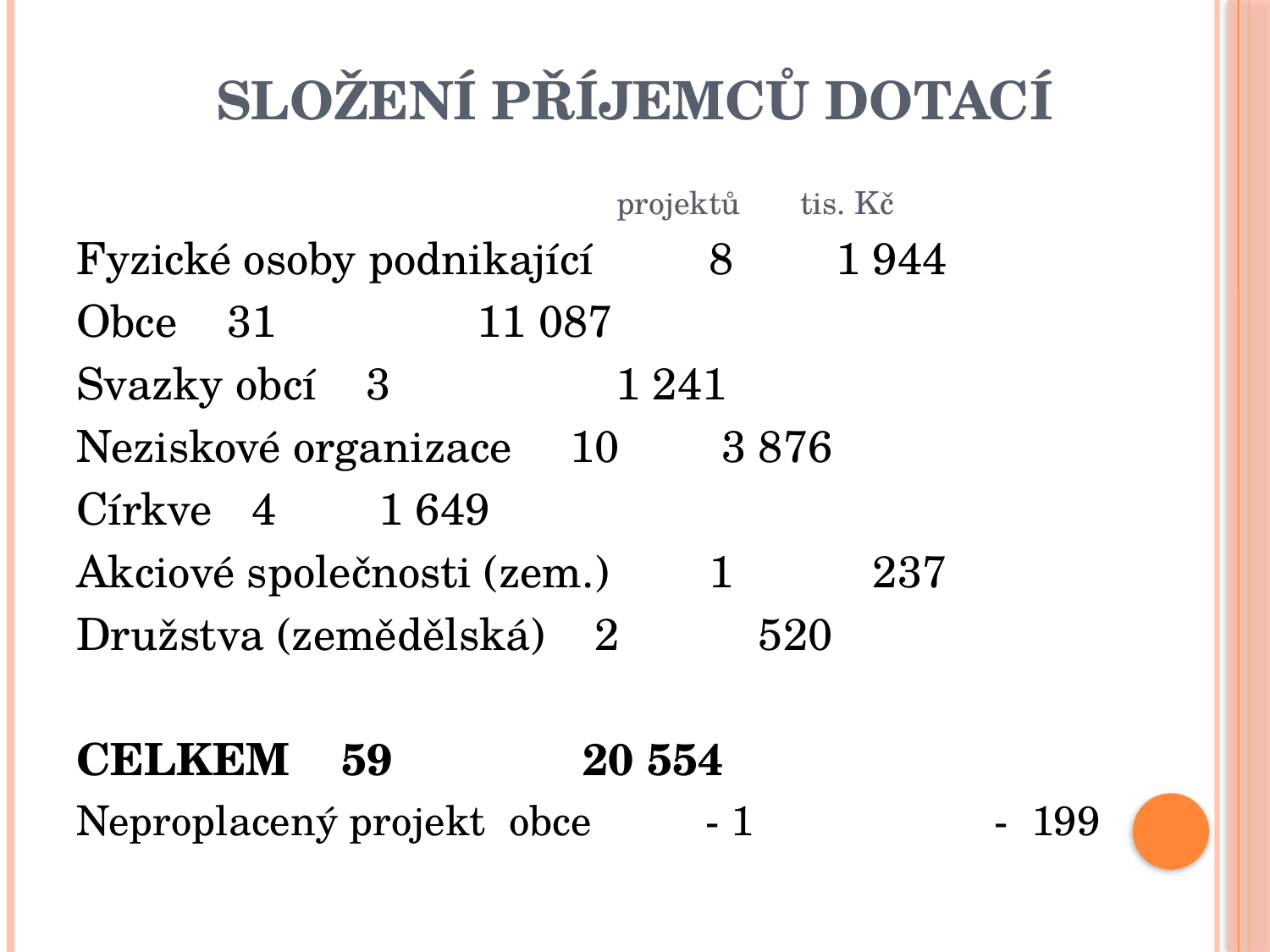

# Složení příjemců dotací
          	         projektů		    tis. Kč
Fyzické osoby podnikající	  8		   1 944
Obce					31	           11 087
Svazky obcí				  3	             1 241
Neziskové organizace		10		   3 876
Církve				  4		   1 649
Akciové společnosti (zem.)	  1		      237
Družstva (zemědělská)		  2		      520

CELKEM				59	 	 20 554
Neproplacený projekt  obce          - 1                     -  199